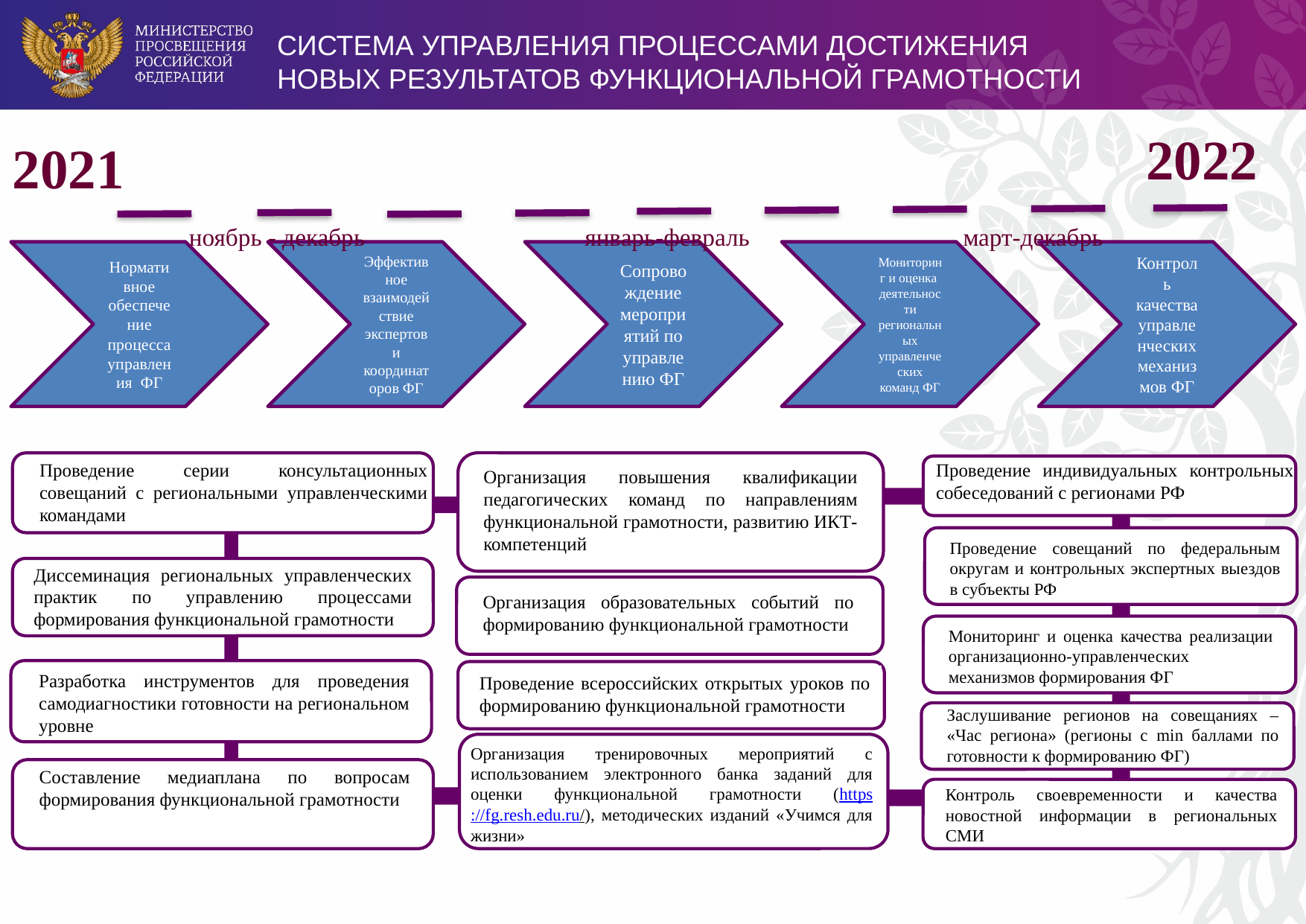

система управления процессами достижения
новых результатов функциональной грамотности
2022
2021
ноябрь - декабрь
январь-февраль
март-декабрь
Эффективное взаимодействие экспертов и координаторов ФГ
Контроль качества управленческих механизмов ФГ
Сопровождение мероприятий по управлению ФГ
Мониторинг и оценка  деятельности региональных управленческих команд ФГ
Нормативное обеспечение процесса управления  ФГ
Проведение серии консультационных совещаний с региональными управленческими командами

Проведение индивидуальных контрольных собеседований с регионами РФ

Организация повышения квалификации педагогических команд по направлениям функциональной грамотности, развитию ИКТ-компетенций

Проведение совещаний по федеральным округам и контрольных экспертных выездов в субъекты РФ
Диссеминация региональных управленческих практик по управлению процессами формирования функциональной грамотности
Организация образовательных событий по формированию функциональной грамотности
Мониторинг и оценка качества реализации организационно-управленческих механизмов формирования ФГ

Разработка инструментов для проведения самодиагностики готовности на региональном уровне
Проведение всероссийских открытых уроков по формированию функциональной грамотности
Заслушивание регионов на совещаниях – «Час региона» (регионы с min баллами по готовности к формированию ФГ)

Организация тренировочных мероприятий с использованием электронного банка заданий для оценки функциональной грамотности (https://fg.resh.edu.ru/), методических изданий «Учимся для жизни»
Составление медиаплана по вопросам формирования функциональной грамотности
Контроль своевременности и качества новостной информации в региональных СМИ